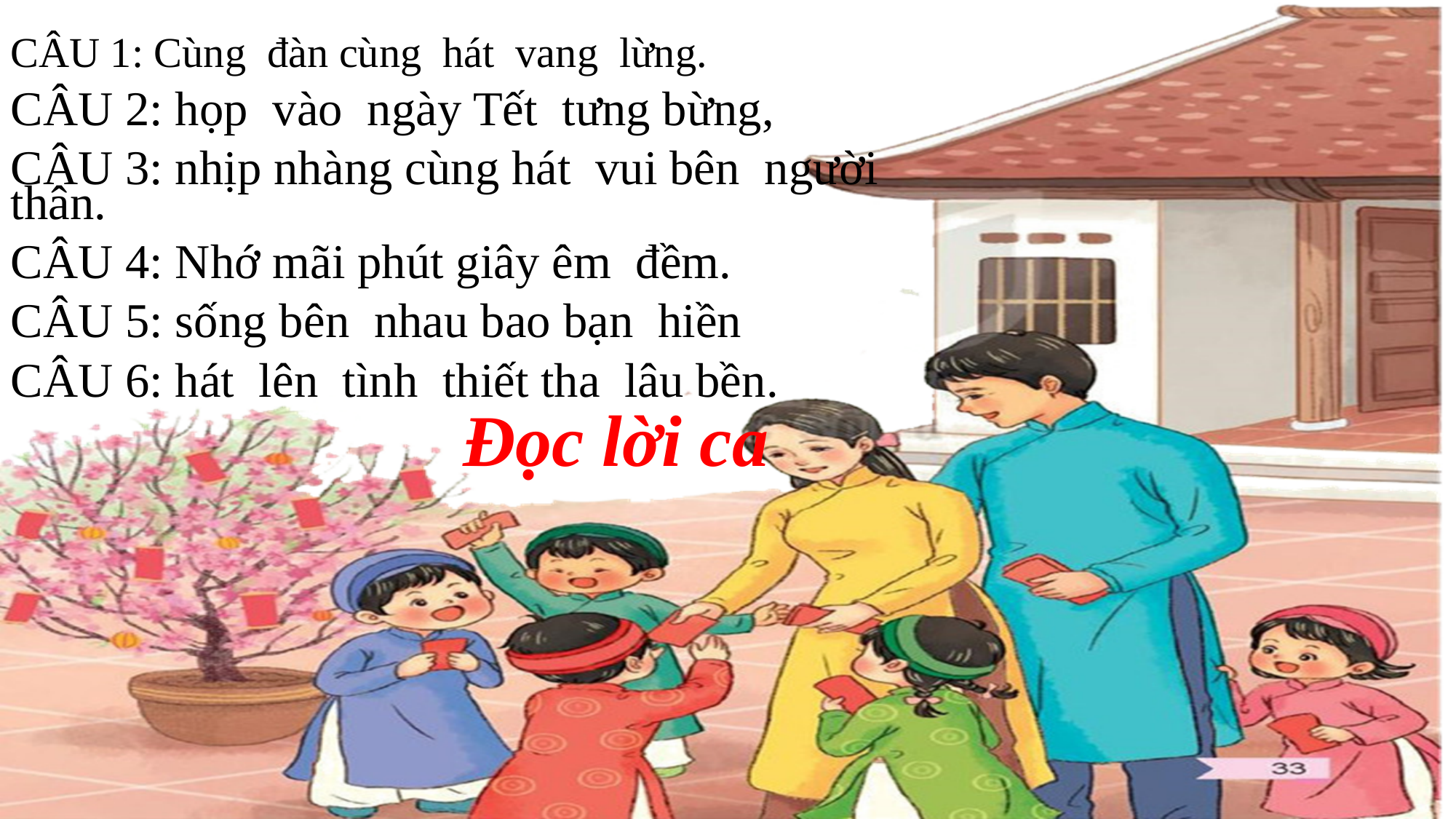

CÂU 1: Cùng  đàn cùng  hát  vang  lừng.
CÂU 2: họp  vào  ngày Tết  tưng bừng,
CÂU 3: nhịp nhàng cùng hát  vui bên  người  thân.
CÂU 4: Nhớ mãi phút giây êm  đềm.
CÂU 5: sống bên  nhau bao bạn  hiền
CÂU 6: hát  lên  tình  thiết tha  lâu bền.
Đọc lời ca